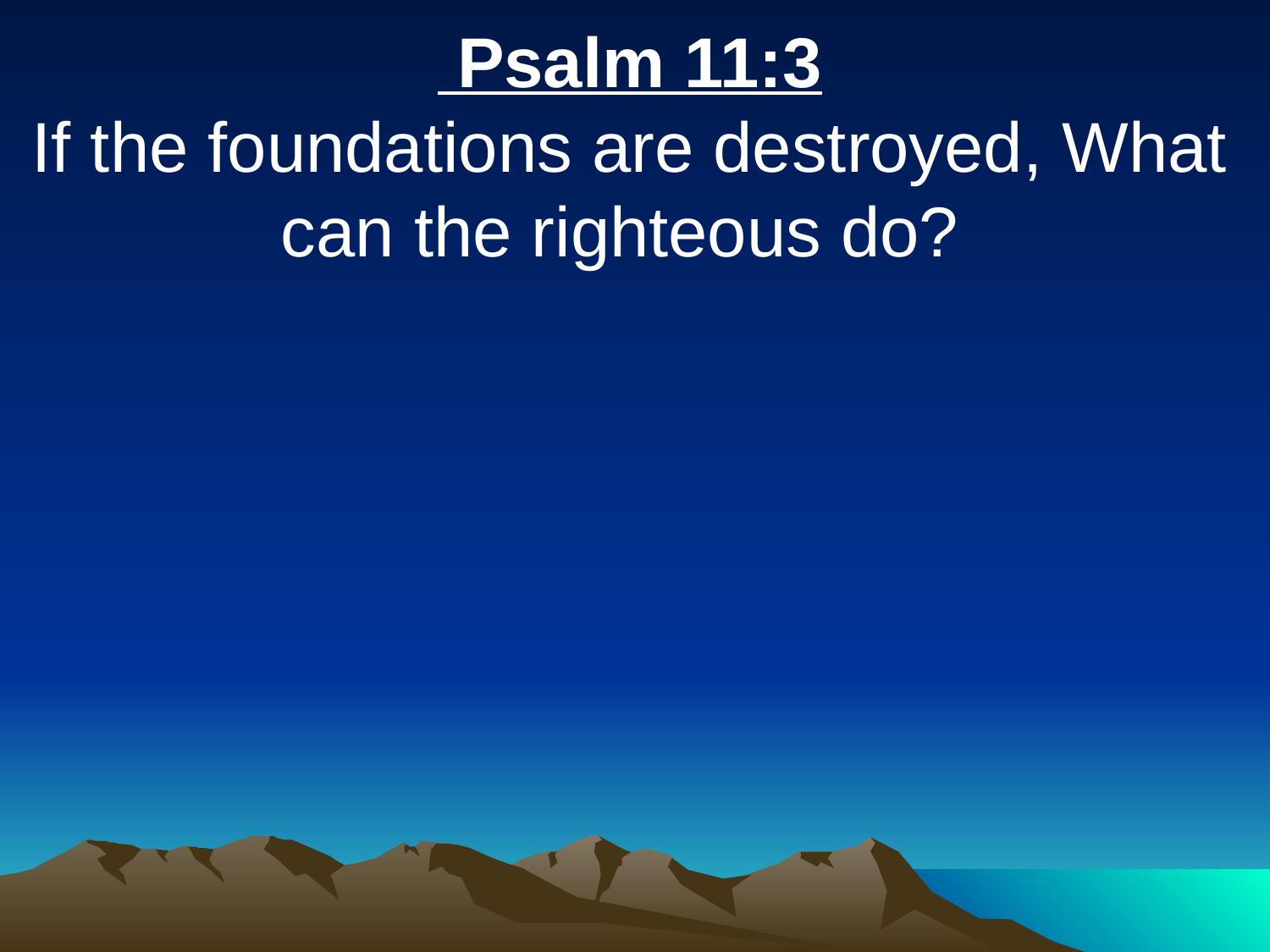

Psalm 11:3
If the foundations are destroyed, What can the righteous do?